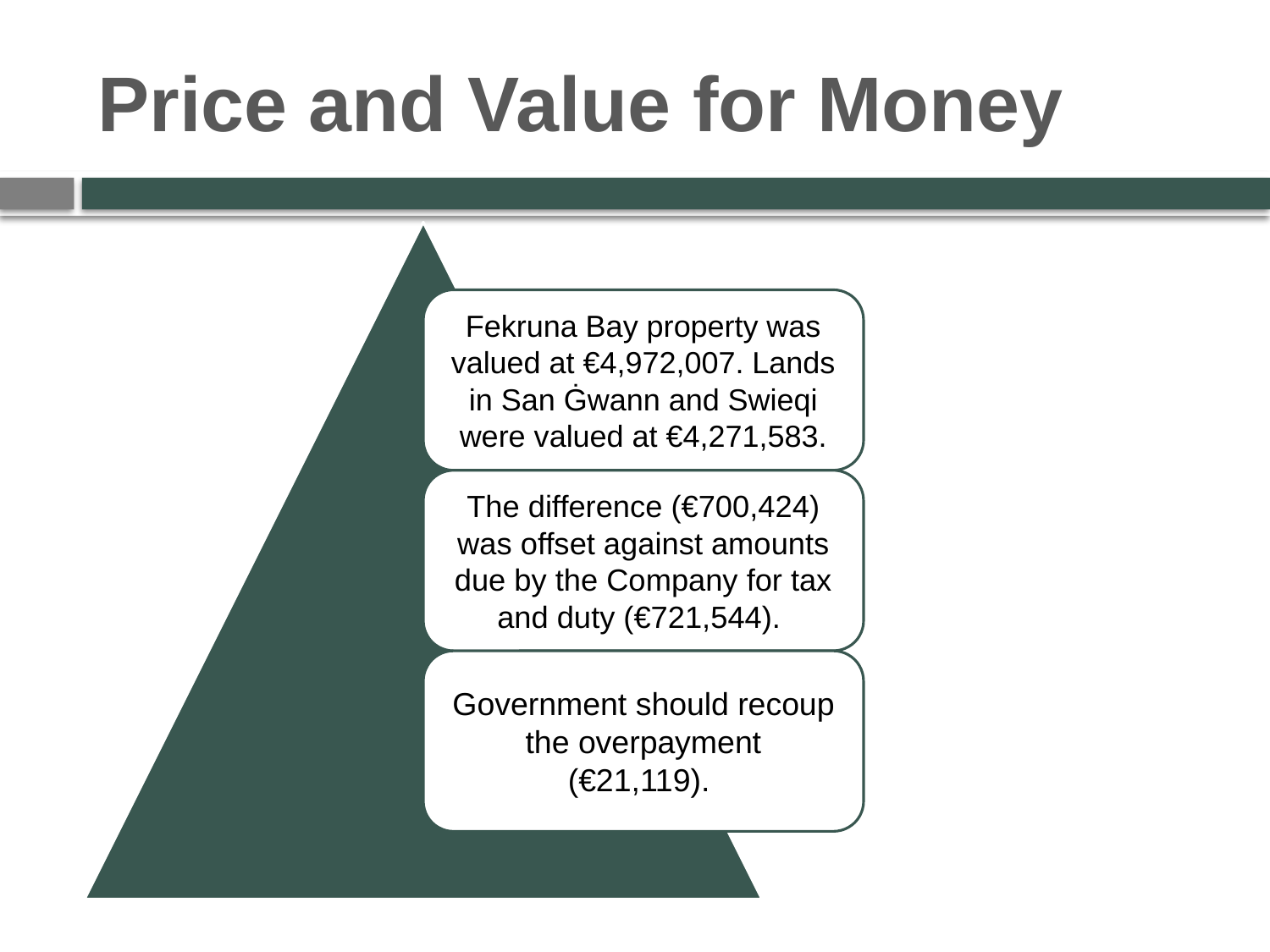

# Price and Value for Money
Fekruna Bay property was valued at €4,972,007. Lands in San Ġwann and Swieqi were valued at €4,271,583.
The difference (€700,424) was offset against amounts due by the Company for tax and duty (€721,544).
Government should recoup the overpayment (€21,119).